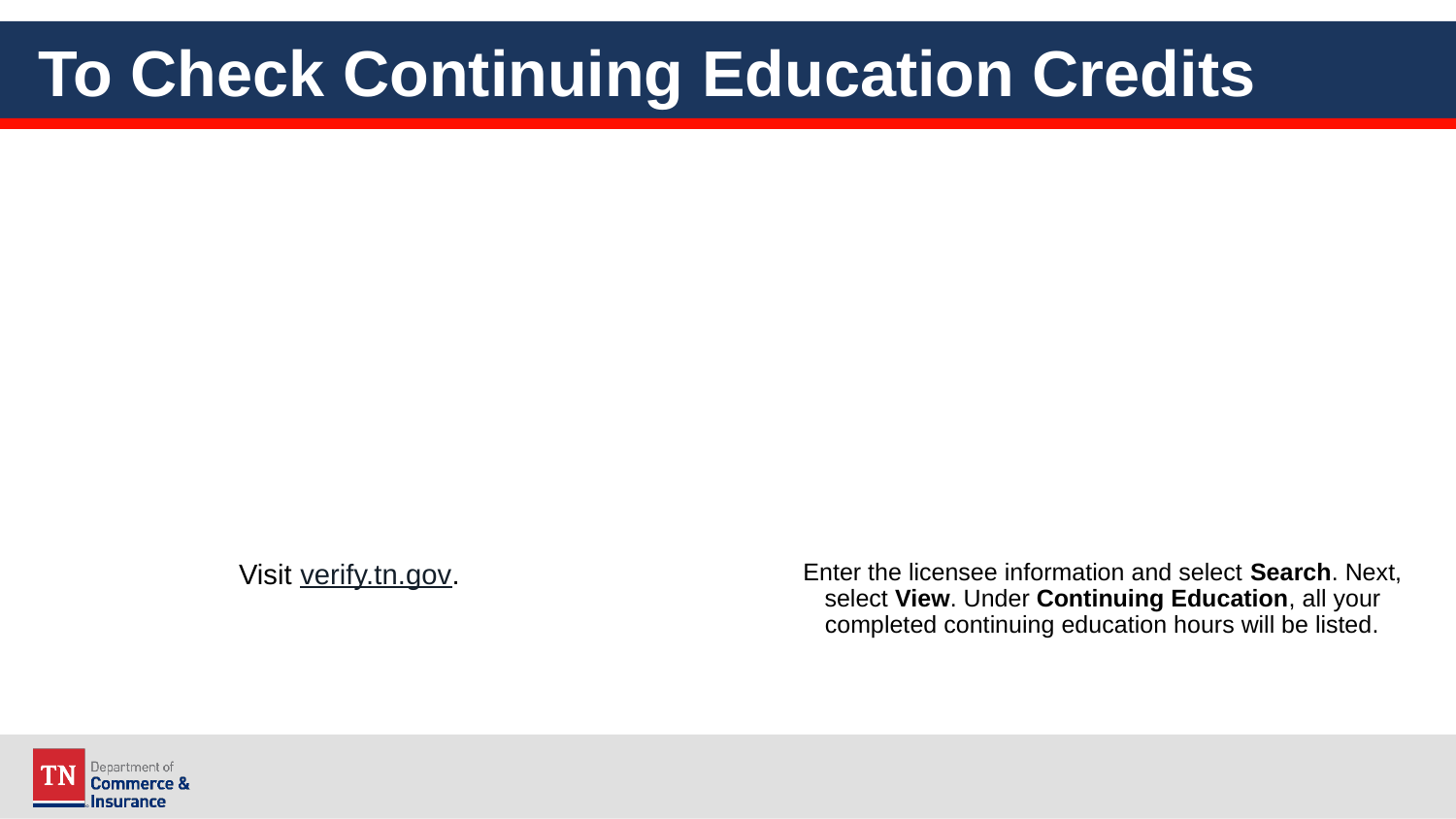

# To Check Continuing Education Credits

Visit verify.tn.gov.
Enter the licensee information and select Search. Next, select View. Under Continuing Education, all your completed continuing education hours will be listed.